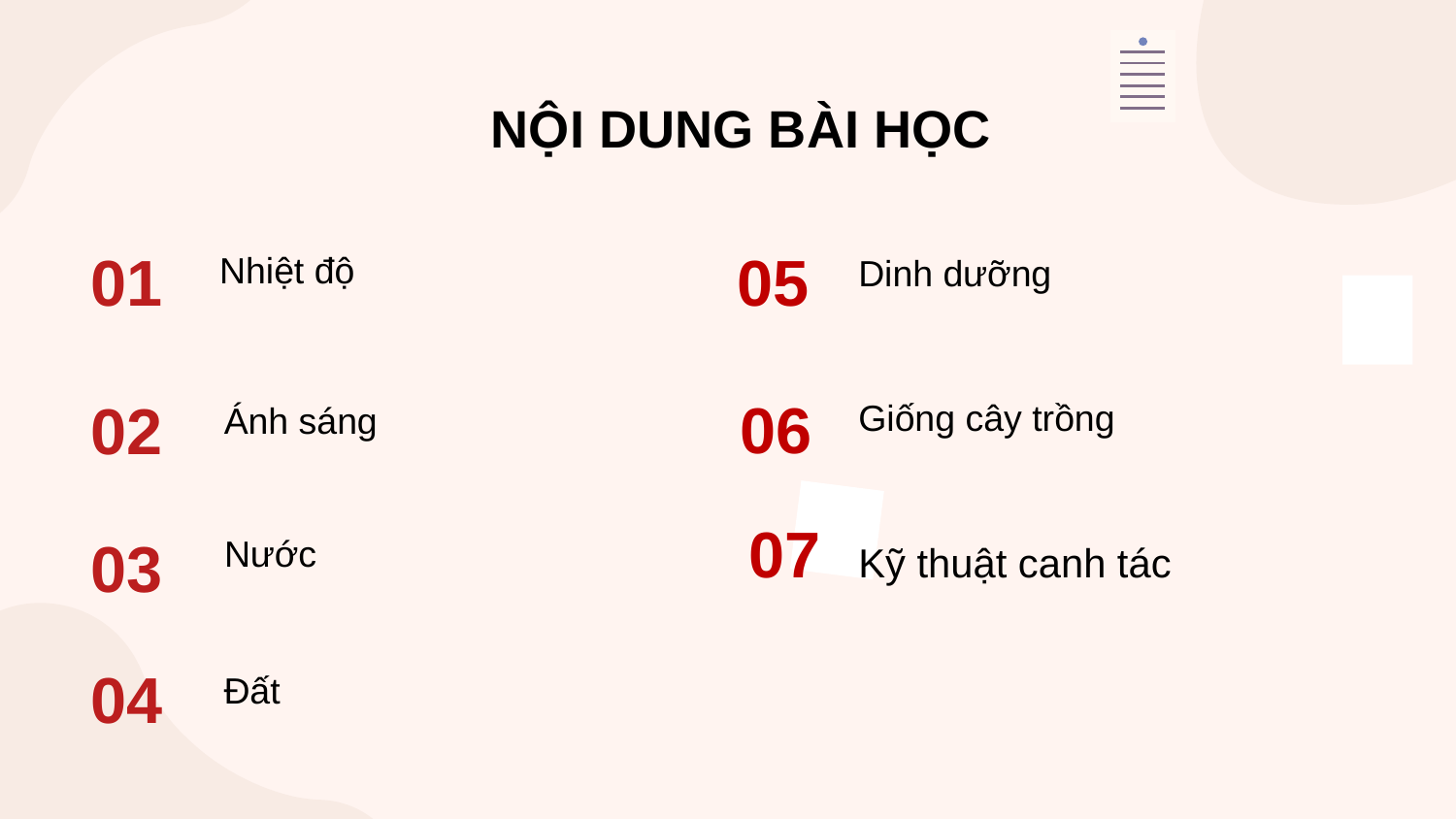

NỘI DUNG BÀI HỌC
05
01
Nhiệt độ
Dinh dưỡng

06
02
Giống cây trồng
Ánh sáng

03
Nước
07
Kỹ thuật canh tác
04
Đất